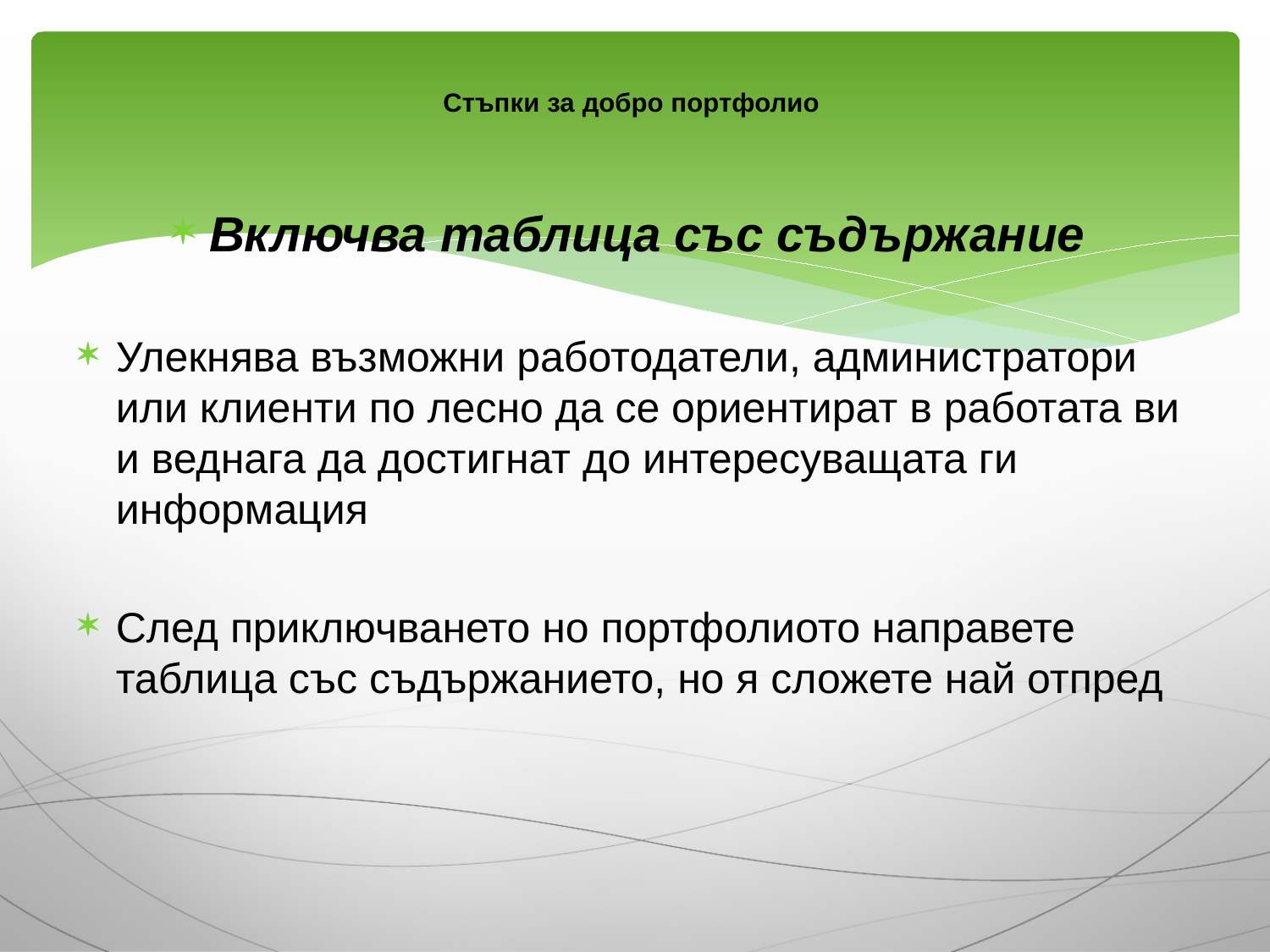

# Стъпки за добро портфолио
Включва таблица със съдържание

Улекнява възможни работодатели, администратори или клиенти по лесно да се ориентират в работата ви и веднага да достигнат до интересуващата ги информация

След приключването но портфолиото направете таблица със съдържанието, но я сложете най отпред